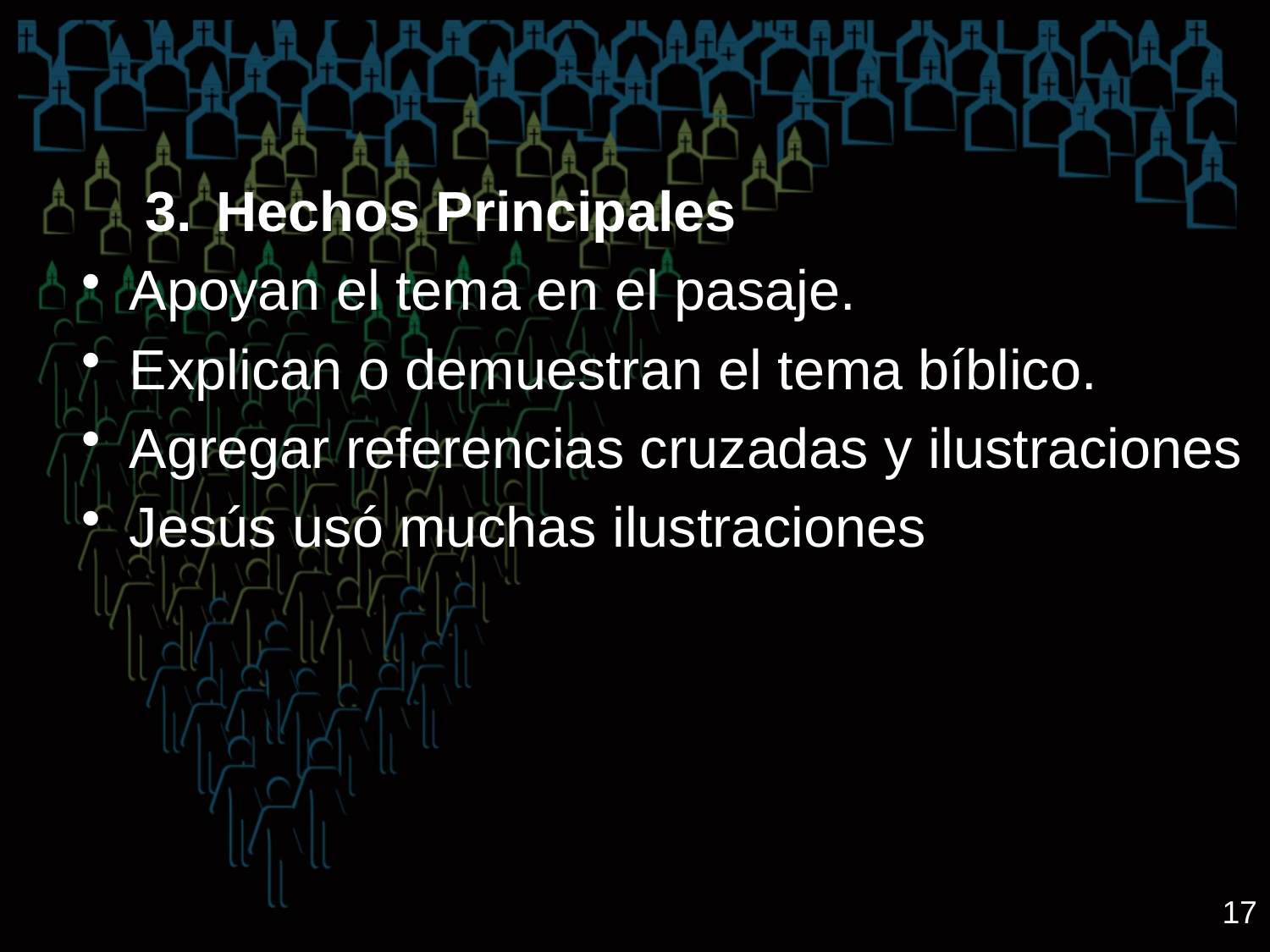

Hechos Principales
Apoyan el tema en el pasaje.
Explican o demuestran el tema bíblico.
Agregar referencias cruzadas y ilustraciones
Jesús usó muchas ilustraciones

17